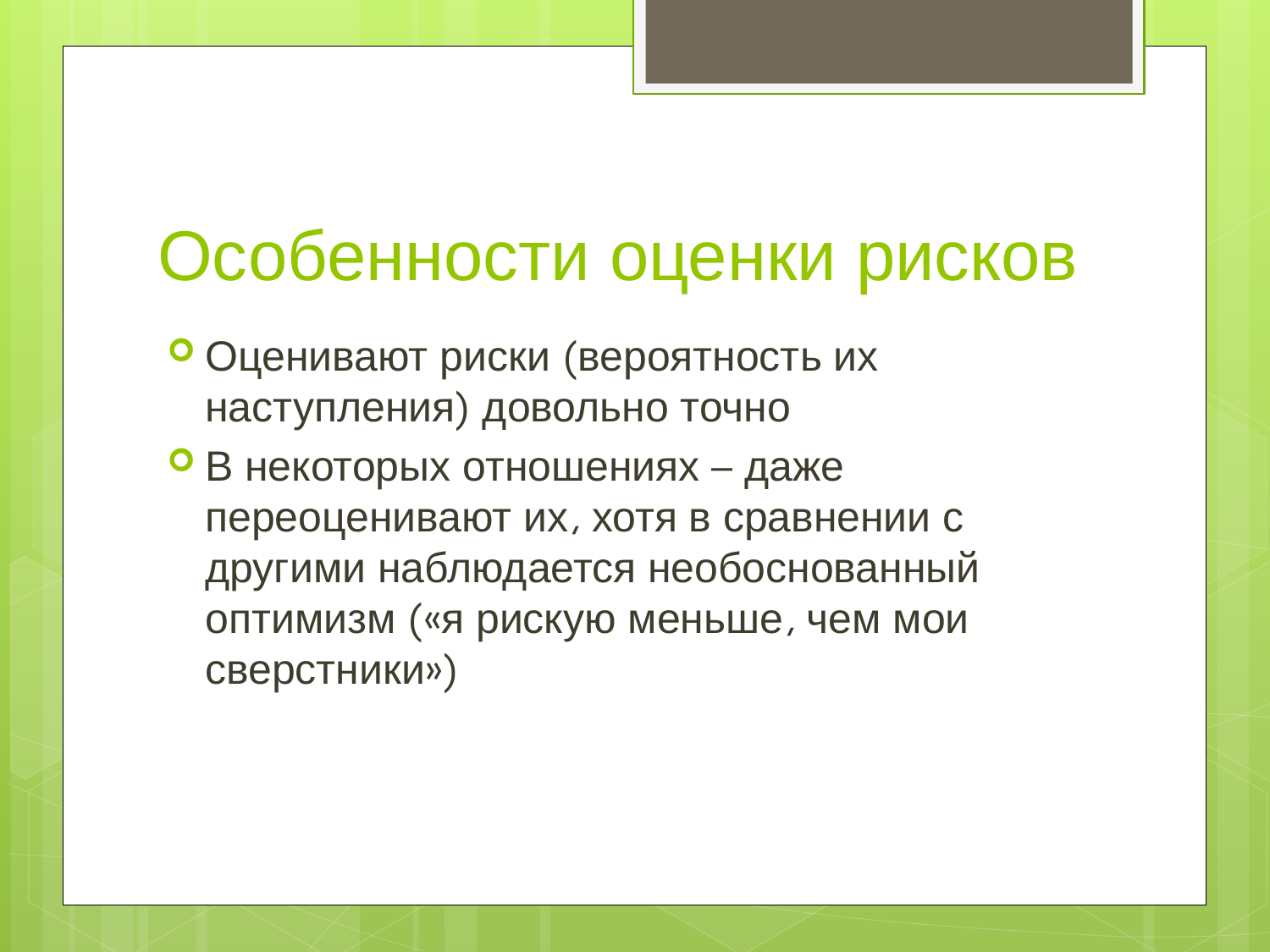

# Особенности оценки рисков
Оценивают риски (вероятность их наступления) довольно точно
В некоторых отношениях – даже переоценивают их, хотя в сравнении с другими наблюдается необоснованный оптимизм («я рискую меньше, чем мои сверстники»)